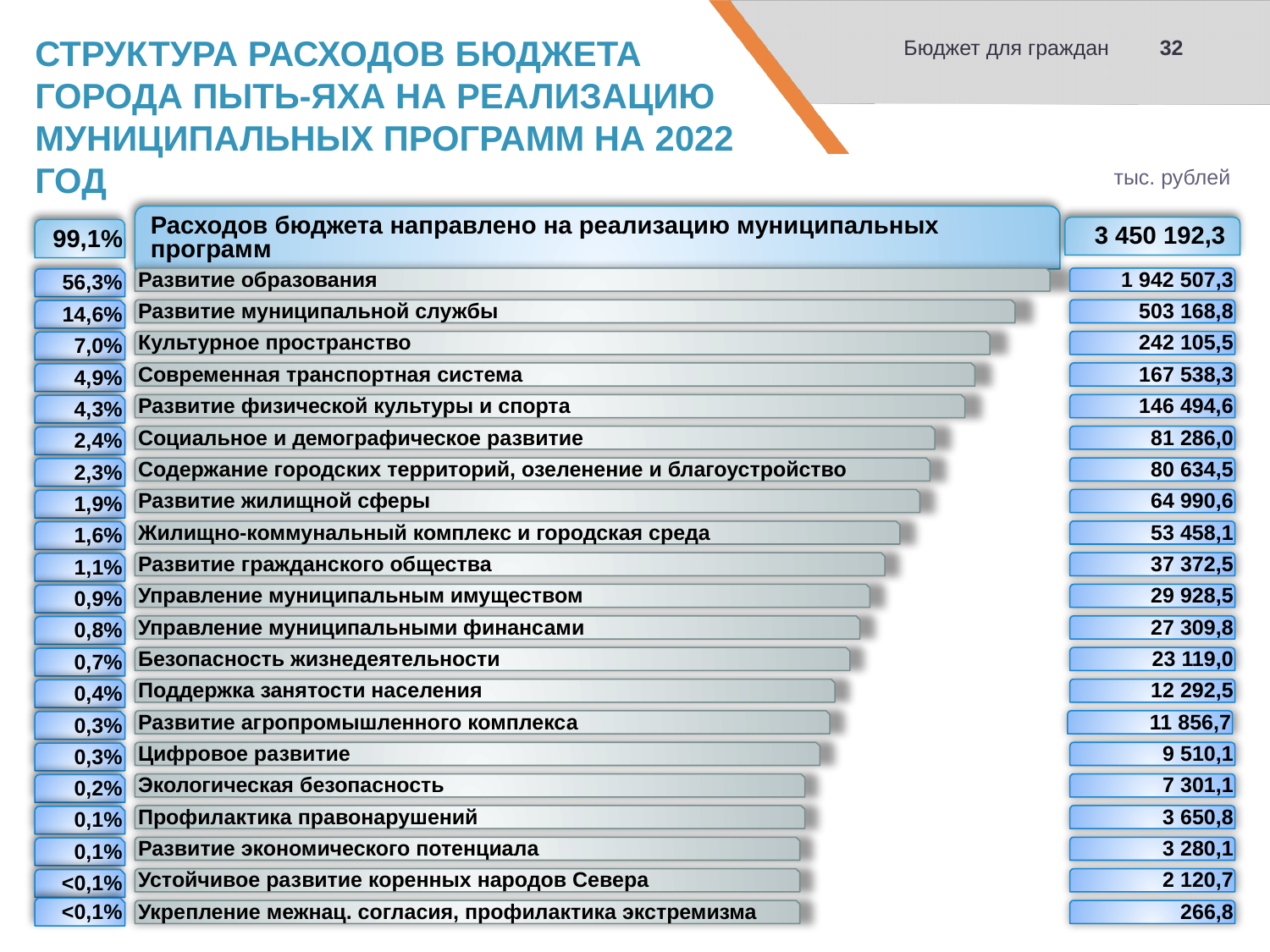

32
Бюджет для граждан
СТРУКТУРА РАСХОДОВ БЮДЖЕТА ГОРОДА ПЫТЬ-ЯХА НА РЕАЛИЗАЦИЮ МУНИЦИПАЛЬНЫХ ПРОГРАММ НА 2022 ГОД
тыс. рублей
Расходов бюджета направлено на реализацию муниципальных программ
3 450 192,3
99,1%
56,3%
Развитие образования
1 942 507,3
14,6%
Развитие муниципальной службы
503 168,8
7,0%
Культурное пространство
242 105,5
4,9%
Современная транспортная система
167 538,3
4,3%
Развитие физической культуры и спорта
146 494,6
2,4%
Социальное и демографическое развитие
81 286,0
2,3%
Содержание городских территорий, озеленение и благоустройство
80 634,5
1,9%
Развитие жилищной сферы
64 990,6
1,6%
Жилищно-коммунальный комплекс и городская среда
53 458,1
1,1%
Развитие гражданского общества
37 372,5
0,9%
Управление муниципальным имуществом
29 928,5
0,8%
Управление муниципальными финансами
27 309,8
0,7%
Безопасность жизнедеятельности
23 119,0
0,4%
Поддержка занятости населения
12 292,5
0,3%
Развитие агропромышленного комплекса
11 856,7
0,3%
Цифровое развитие
9 510,1
0,2%
Экологическая безопасность
7 301,1
0,1%
Профилактика правонарушений
3 650,8
0,1%
Развитие экономического потенциала
3 280,1
<0,1%
Устойчивое развитие коренных народов Севера
2 120,7
<0,1%
Укрепление межнац. согласия, профилактика экстремизма
266,8